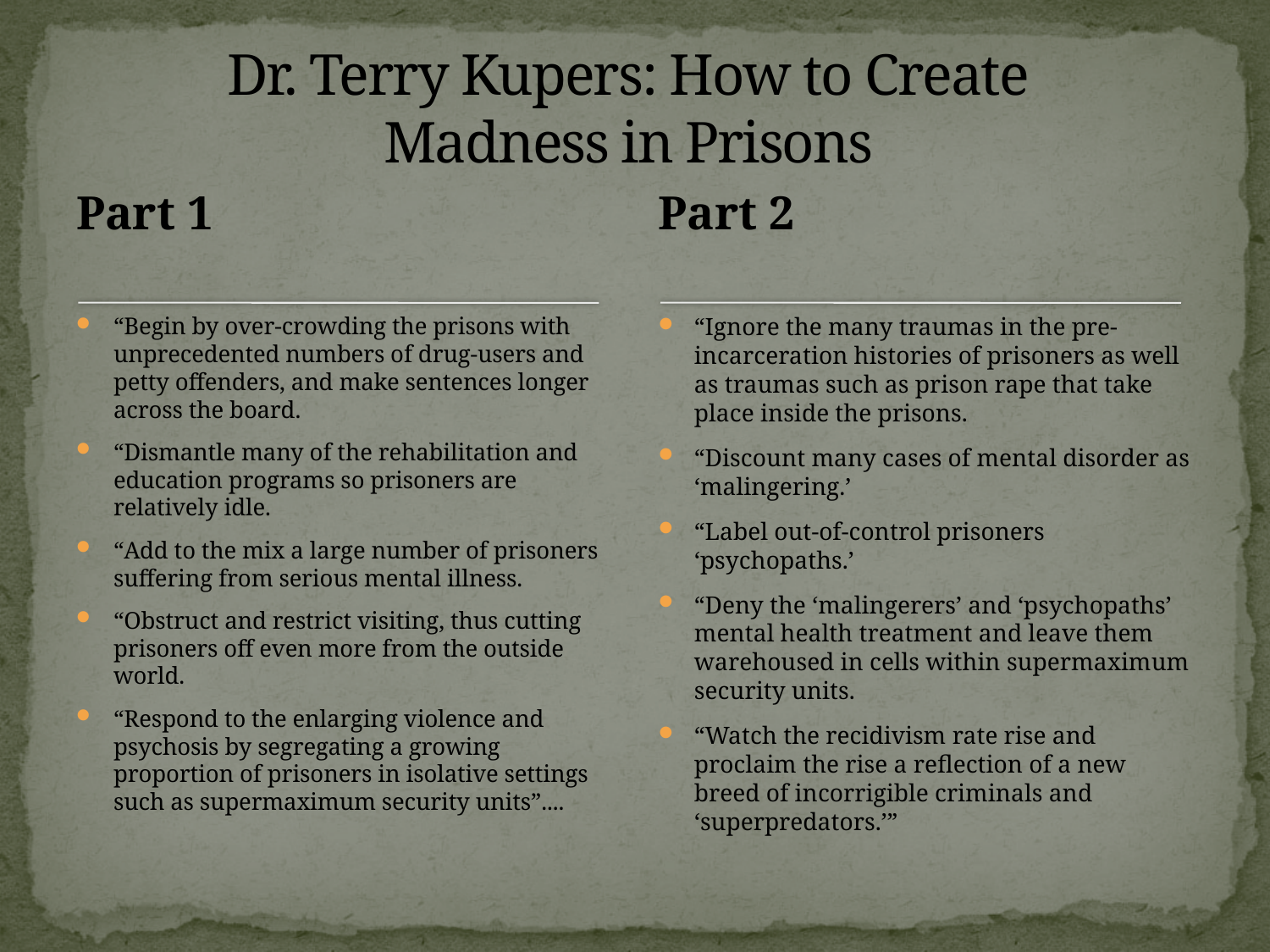

# Dr. Terry Kupers: How to Create Madness in Prisons
Part 1
Part 2

“Begin by over-crowding the prisons with unprecedented numbers of drug-users and petty offenders, and make sentences longer across the board.
“Dismantle many of the rehabilitation and education programs so prisoners are relatively idle.
“Add to the mix a large number of prisoners suffering from serious mental illness.
“Obstruct and restrict visiting, thus cutting prisoners off even more from the outside world.
“Respond to the enlarging violence and psychosis by segregating a growing proportion of prisoners in isolative settings such as supermaximum security units”....

“Ignore the many traumas in the pre-incarceration histories of prisoners as well as traumas such as prison rape that take place inside the prisons.
“Discount many cases of mental disorder as ‘malingering.’
“Label out-of-control prisoners ‘psychopaths.’
“Deny the ‘malingerers’ and ‘psychopaths’ mental health treatment and leave them warehoused in cells within supermaximum security units.
“Watch the recidivism rate rise and proclaim the rise a reflection of a new breed of incorrigible criminals and ‘superpredators.’”